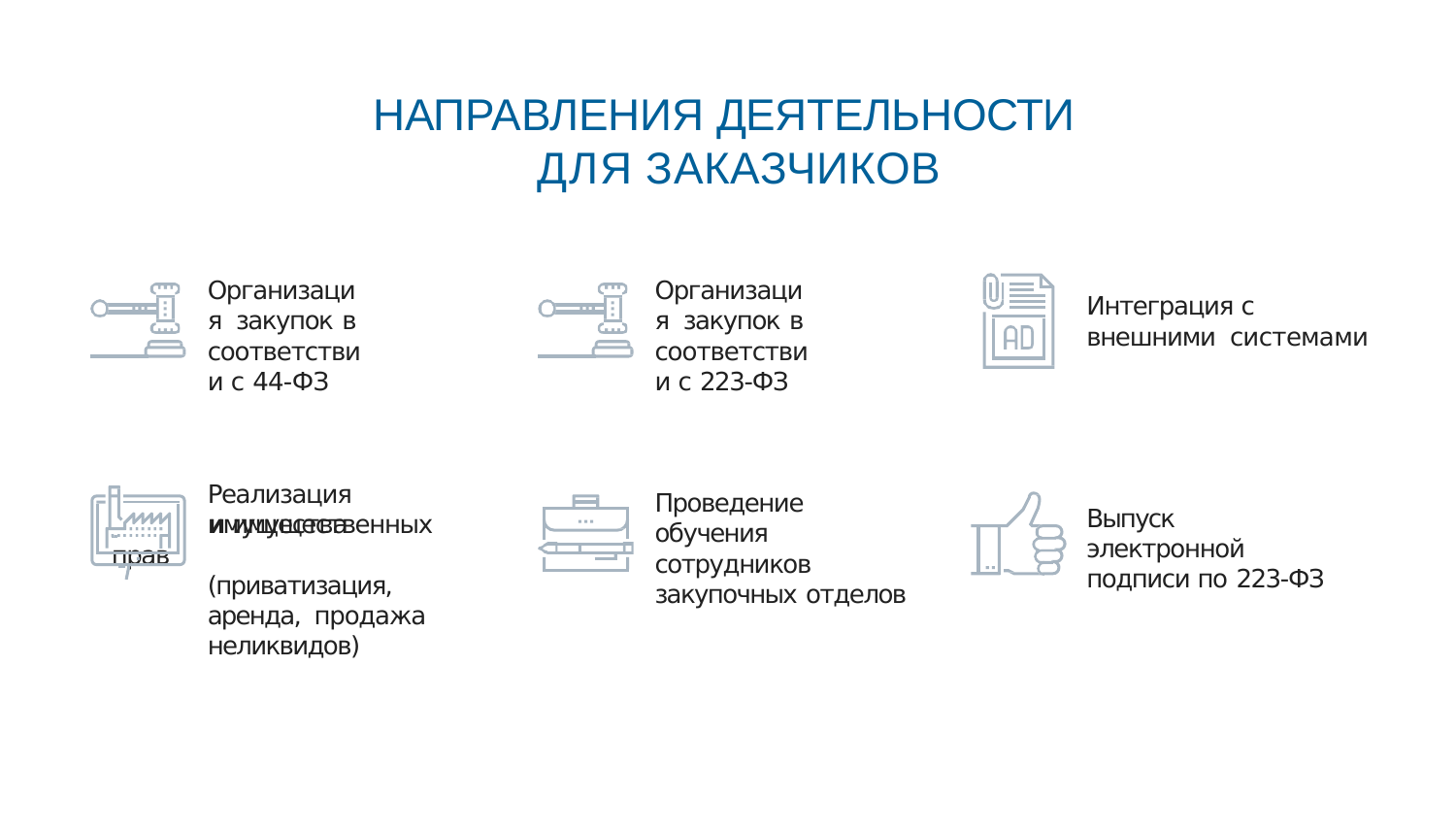

# НАПРАВЛЕНИЯ ДЕЯТЕЛЬНОСТИ  ДЛЯ ЗАКАЗЧИКОВ
Организация  закупок в
соответствии с 44-ФЗ
Организация  закупок в
соответствии с 223-ФЗ

Интеграция с  внешними  системами

Реализация имущества
Проведение обучения  сотрудников  закупочных отделов

Выпуск электронной  подписи по 223-ФЗ

 		и имущественных прав

 		(приватизация, аренда,  продажа неликвидов)